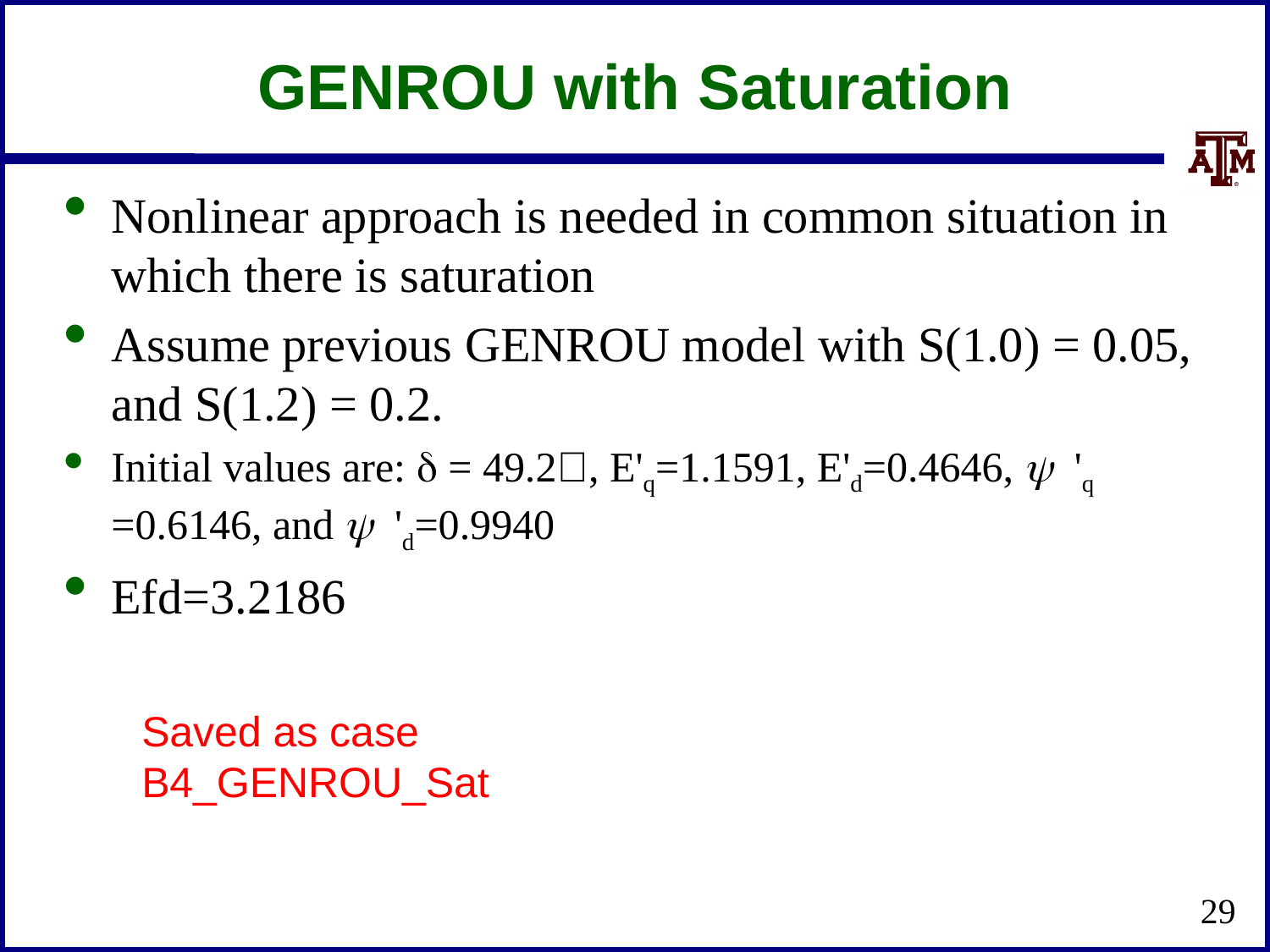

# GENROU with Saturation
Nonlinear approach is needed in common situation in which there is saturation
Assume previous GENROU model with S(1.0) = 0.05, and S(1.2) = 0.2.
Initial values are: δ = 49.2°, E'q=1.1591, E'd=0.4646, ψ 'q =0.6146, and ψ 'd=0.9940
Efd=3.2186

Saved as case
B4_GENROU_Sat
29